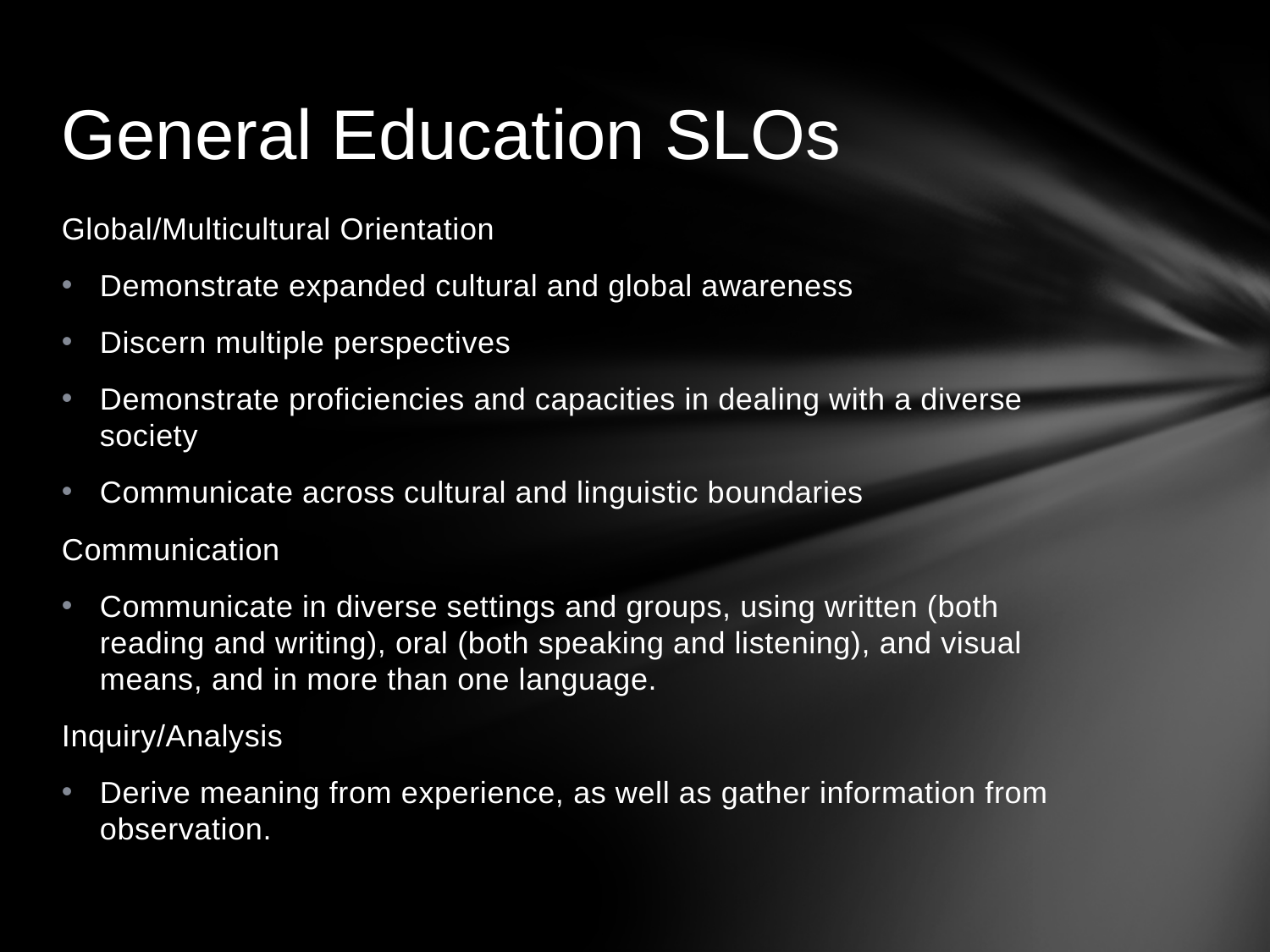

# General Education SLOs
Global/Multicultural Orientation
Demonstrate expanded cultural and global awareness
Discern multiple perspectives
Demonstrate proficiencies and capacities in dealing with a diverse society
Communicate across cultural and linguistic boundaries
Communication
Communicate in diverse settings and groups, using written (both reading and writing), oral (both speaking and listening), and visual means, and in more than one language.
Inquiry/Analysis
Derive meaning from experience, as well as gather information from observation.